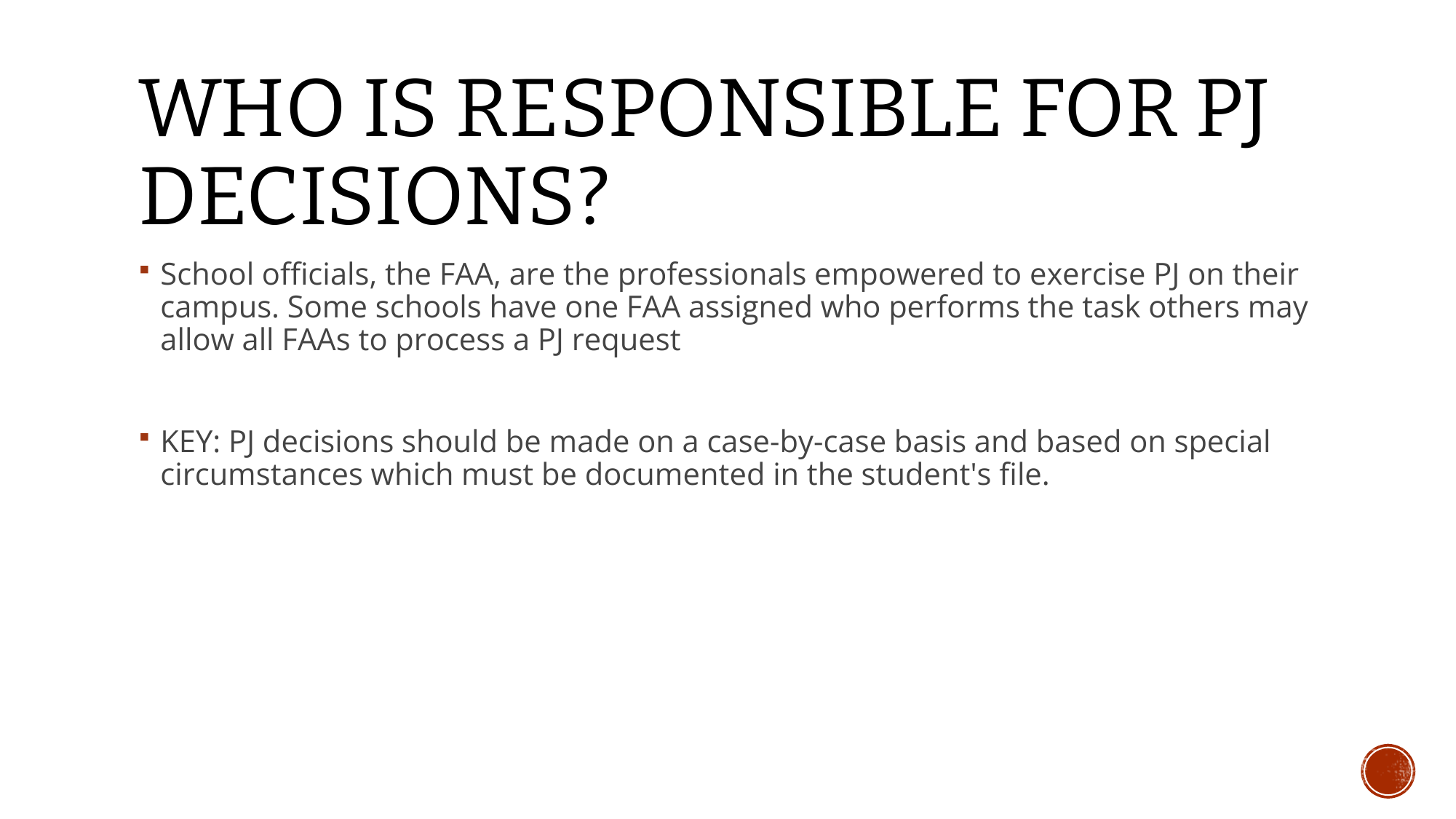

# Who is Responsible for PJ Decisions?
School officials, the FAA, are the professionals empowered to exercise PJ on their campus. Some schools have one FAA assigned who performs the task others may allow all FAAs to process a PJ request

KEY: PJ decisions should be made on a case-by-case basis and based on special circumstances which must be documented in the student's file.